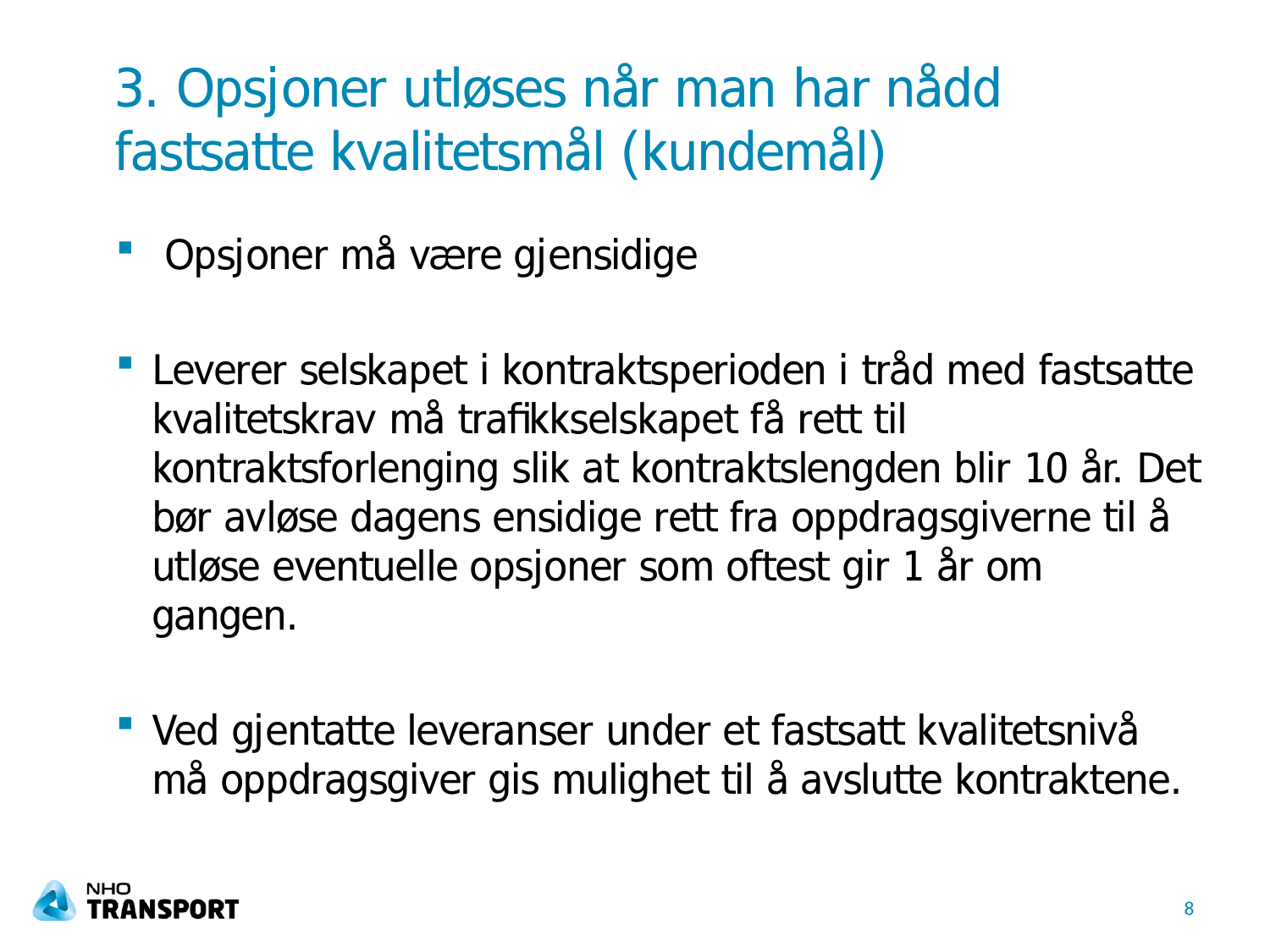

# 3. Opsjoner utløses når man har nådd fastsatte kvalitetsmål (kundemål)
 Opsjoner må være gjensidige

Leverer selskapet i kontraktsperioden i tråd med fastsatte kvalitetskrav må trafikkselskapet få rett til kontraktsforlenging slik at kontraktslengden blir 10 år. Det bør avløse dagens ensidige rett fra oppdragsgiverne til å utløse eventuelle opsjoner som oftest gir 1 år om gangen.

Ved gjentatte leveranser under et fastsatt kvalitetsnivå må oppdragsgiver gis mulighet til å avslutte kontraktene.

8